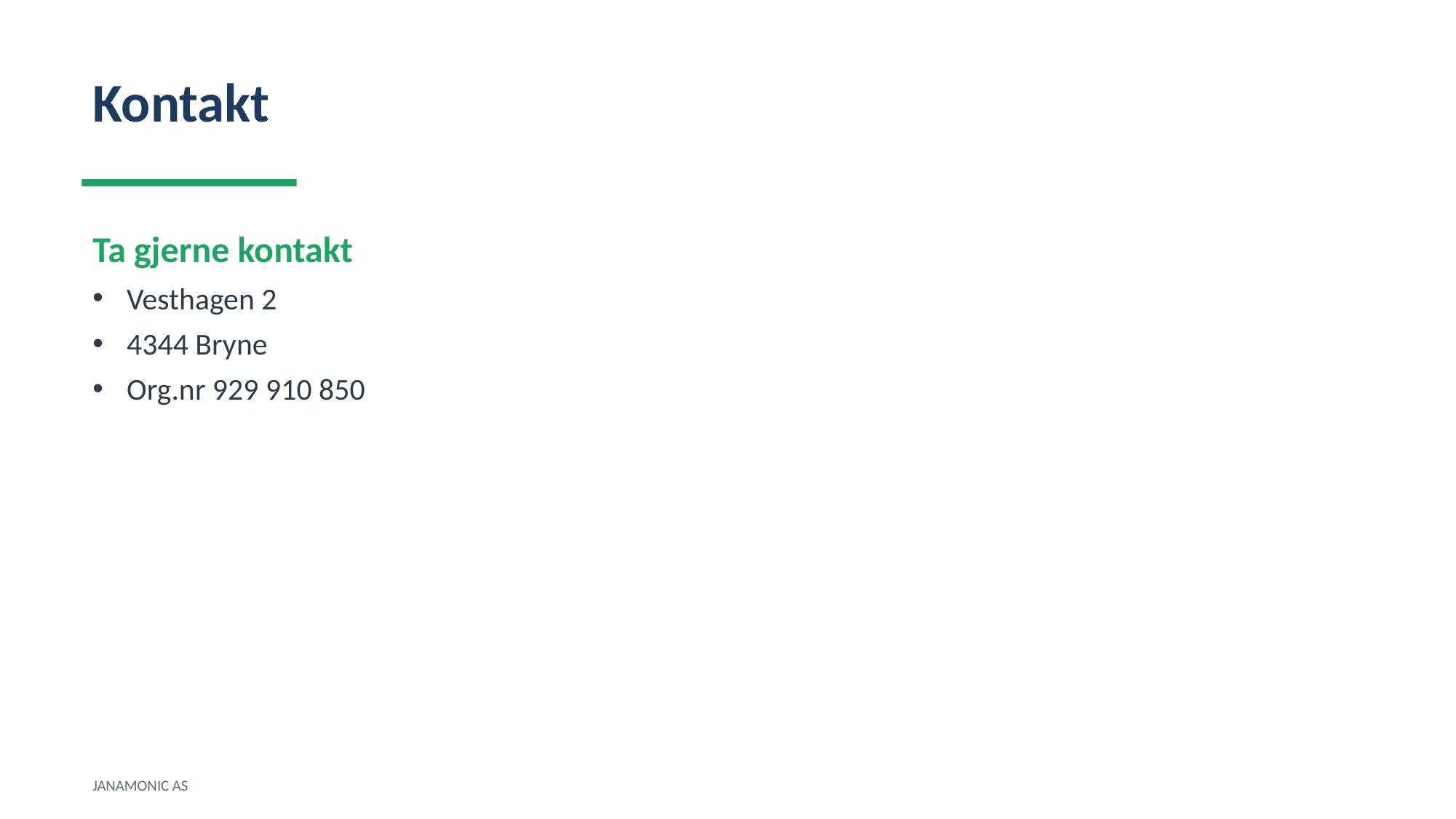

Kontakt

Ta gjerne kontakt
Vesthagen 2
4344 Bryne
Org.nr 929 910 850
JANAMONIC AS